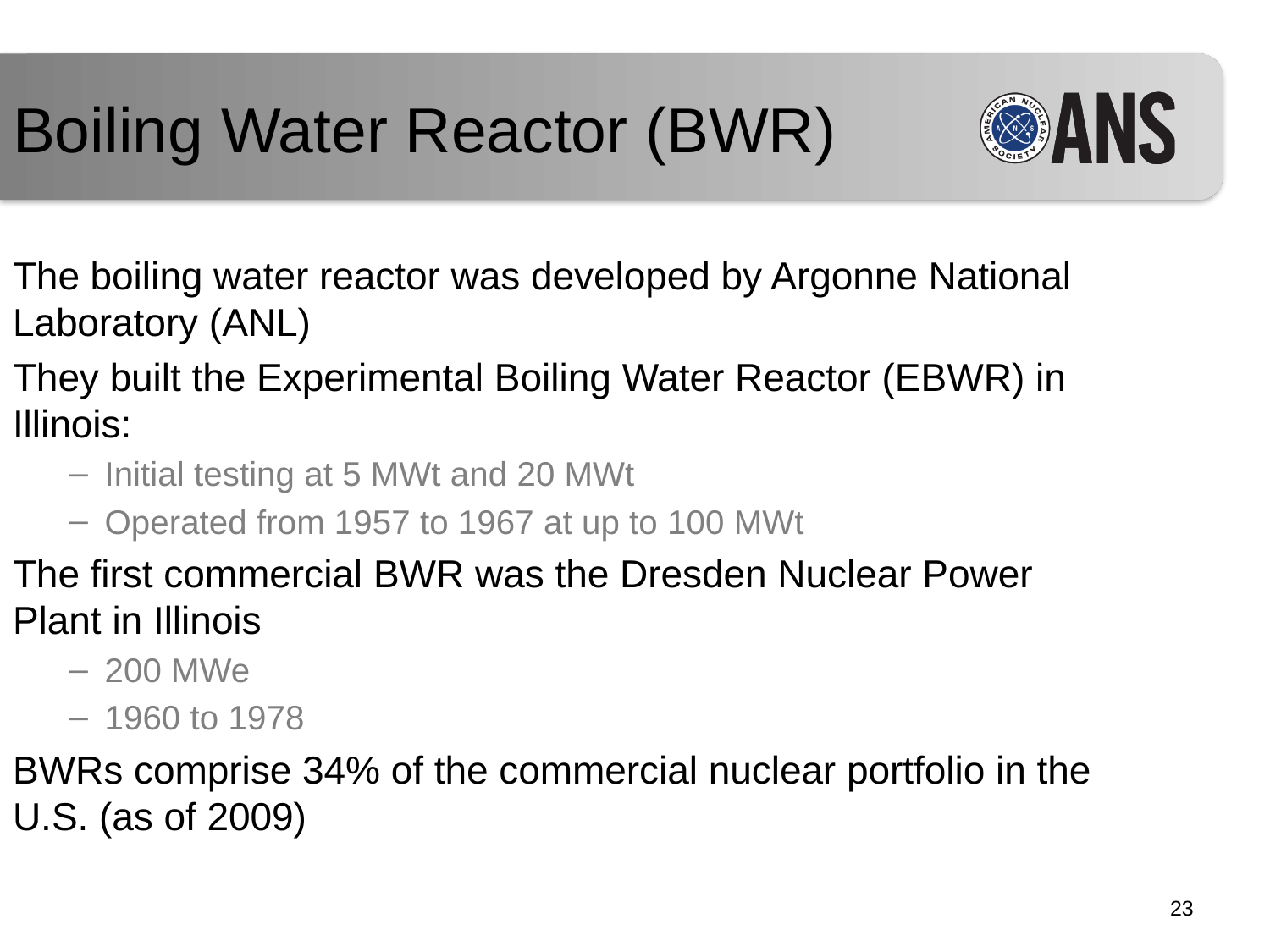

Boiling Water Reactor (BWR)
The boiling water reactor was developed by Argonne National Laboratory (ANL)
They built the Experimental Boiling Water Reactor (EBWR) in Illinois:
Initial testing at 5 MWt and 20 MWt
Operated from 1957 to 1967 at up to 100 MWt
The first commercial BWR was the Dresden Nuclear Power Plant in Illinois
200 MWe
1960 to 1978
BWRs comprise 34% of the commercial nuclear portfolio in the U.S. (as of 2009)
23